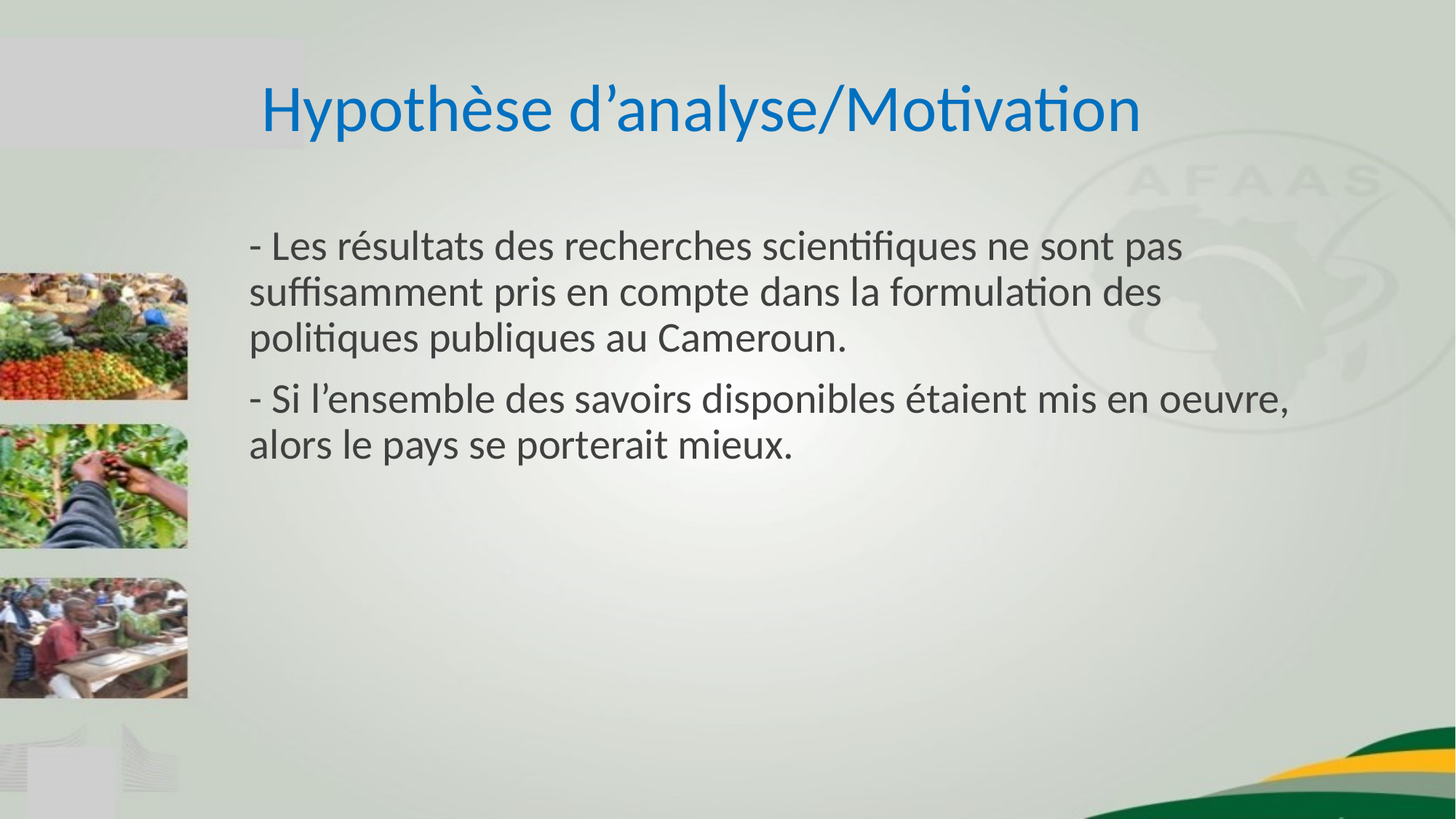

# Hypothèse d’analyse/Motivation
- Les résultats des recherches scientifiques ne sont pas suffisamment pris en compte dans la formulation des politiques publiques au Cameroun.
- Si l’ensemble des savoirs disponibles étaient mis en oeuvre, alors le pays se porterait mieux.